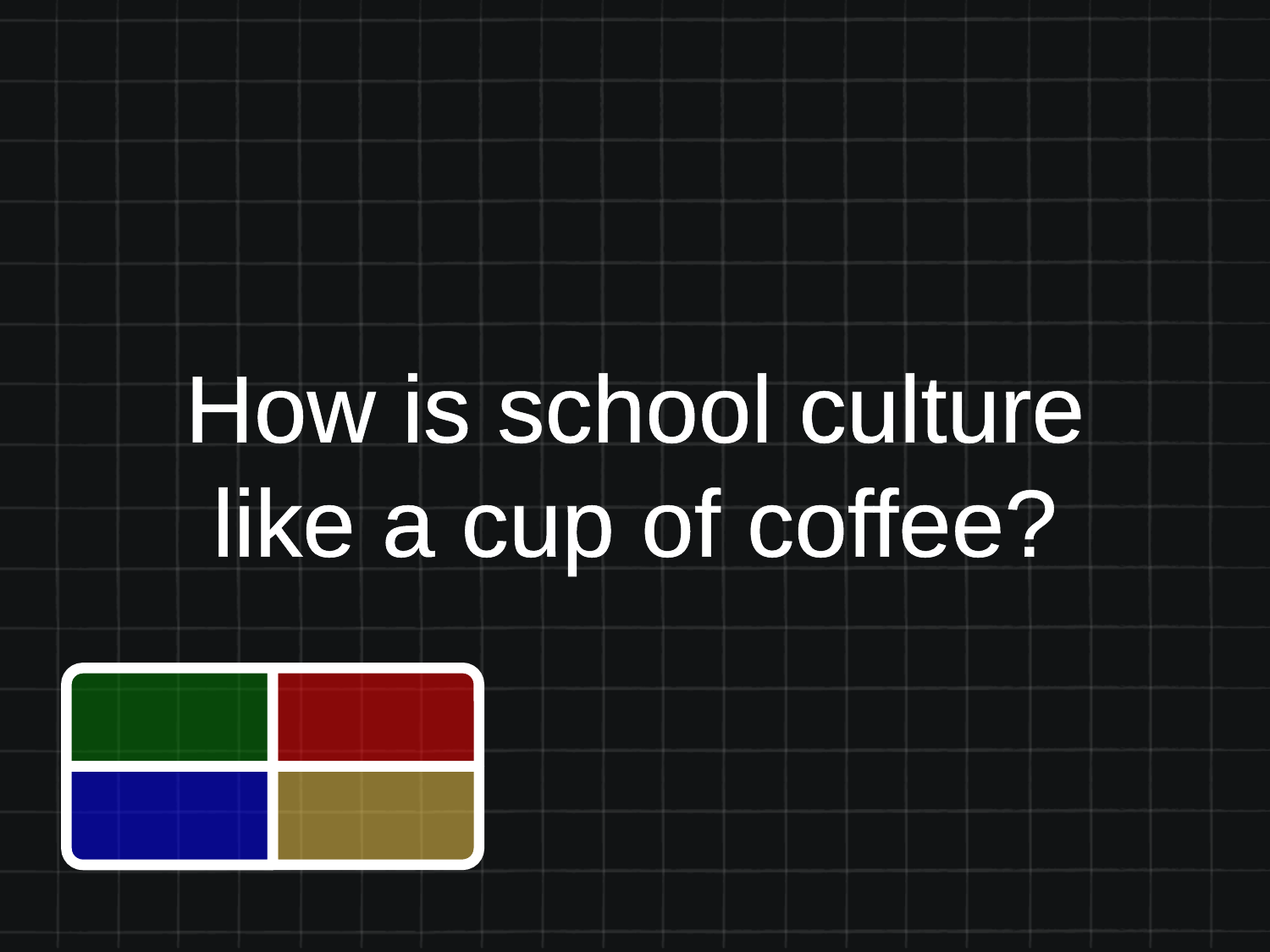

How is school culture
like a cup of coffee?